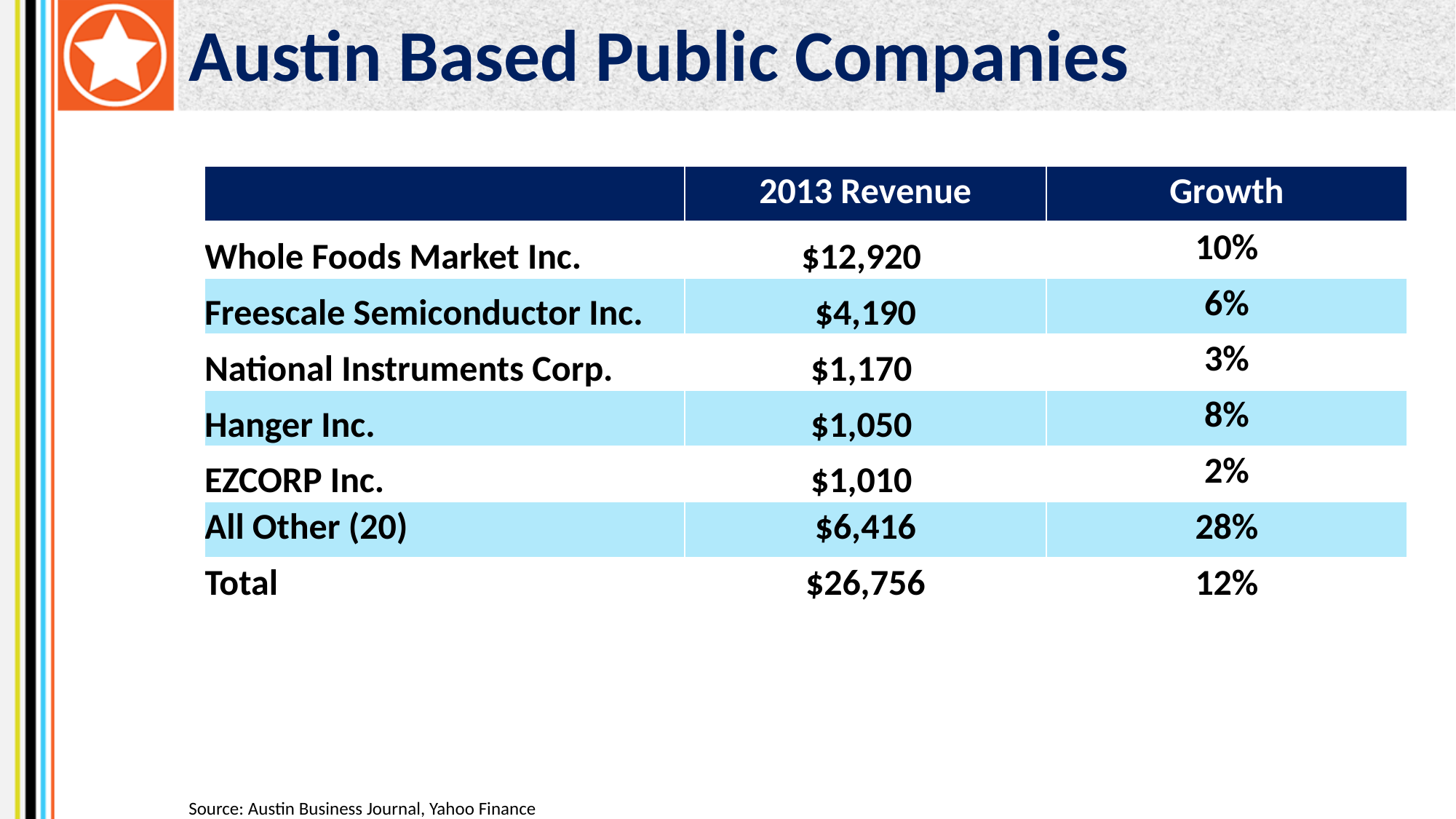

Austin Based Public Companies
|  | 2013 Revenue | Growth |
| --- | --- | --- |
| Whole Foods Market Inc. | $12,920 | 10% |
| Freescale Semiconductor Inc. | $4,190 | 6% |
| National Instruments Corp. | $1,170 | 3% |
| Hanger Inc. | $1,050 | 8% |
| EZCORP Inc. | $1,010 | 2% |
| All Other (20) | $6,416 | 28% |
| Total | $26,756 | 12% |
Source: Austin Business Journal, Yahoo Finance